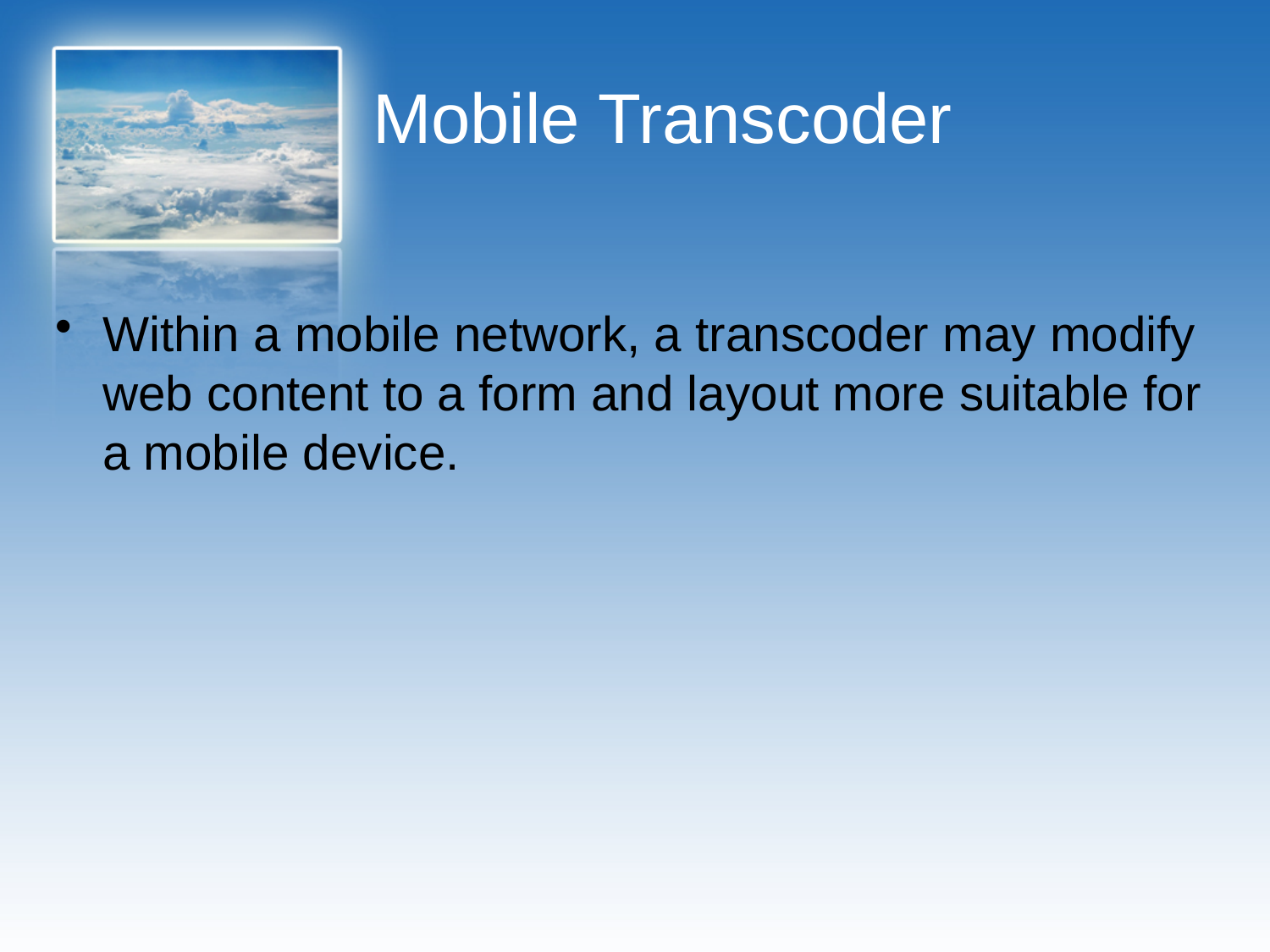

# Mobile Transcoder
Within a mobile network, a transcoder may modify web content to a form and layout more suitable for a mobile device.